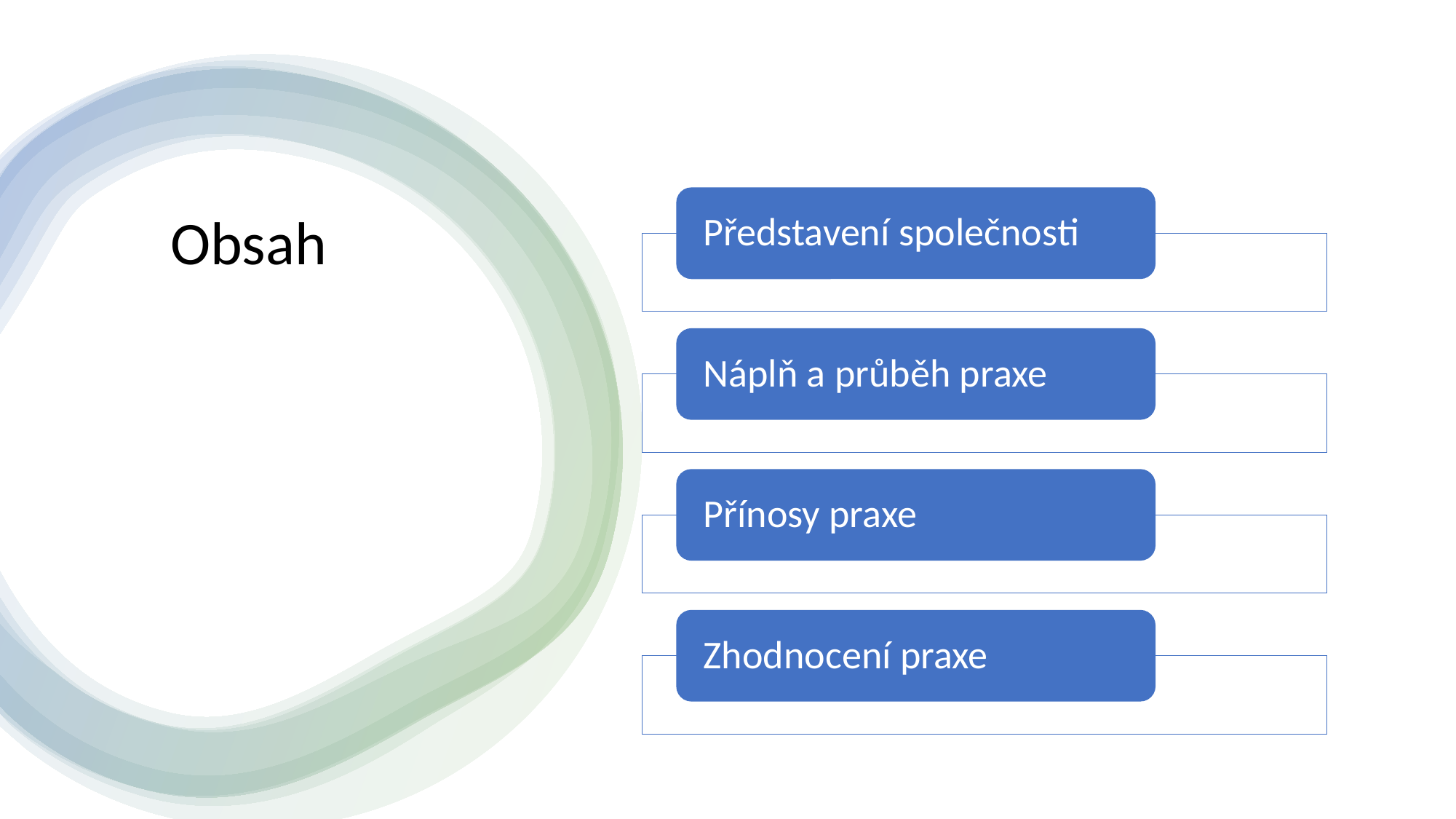

# Obsah
Představení společnosti
Náplň a průběh praxe
Přínosy praxe
Zhodnocení praxe